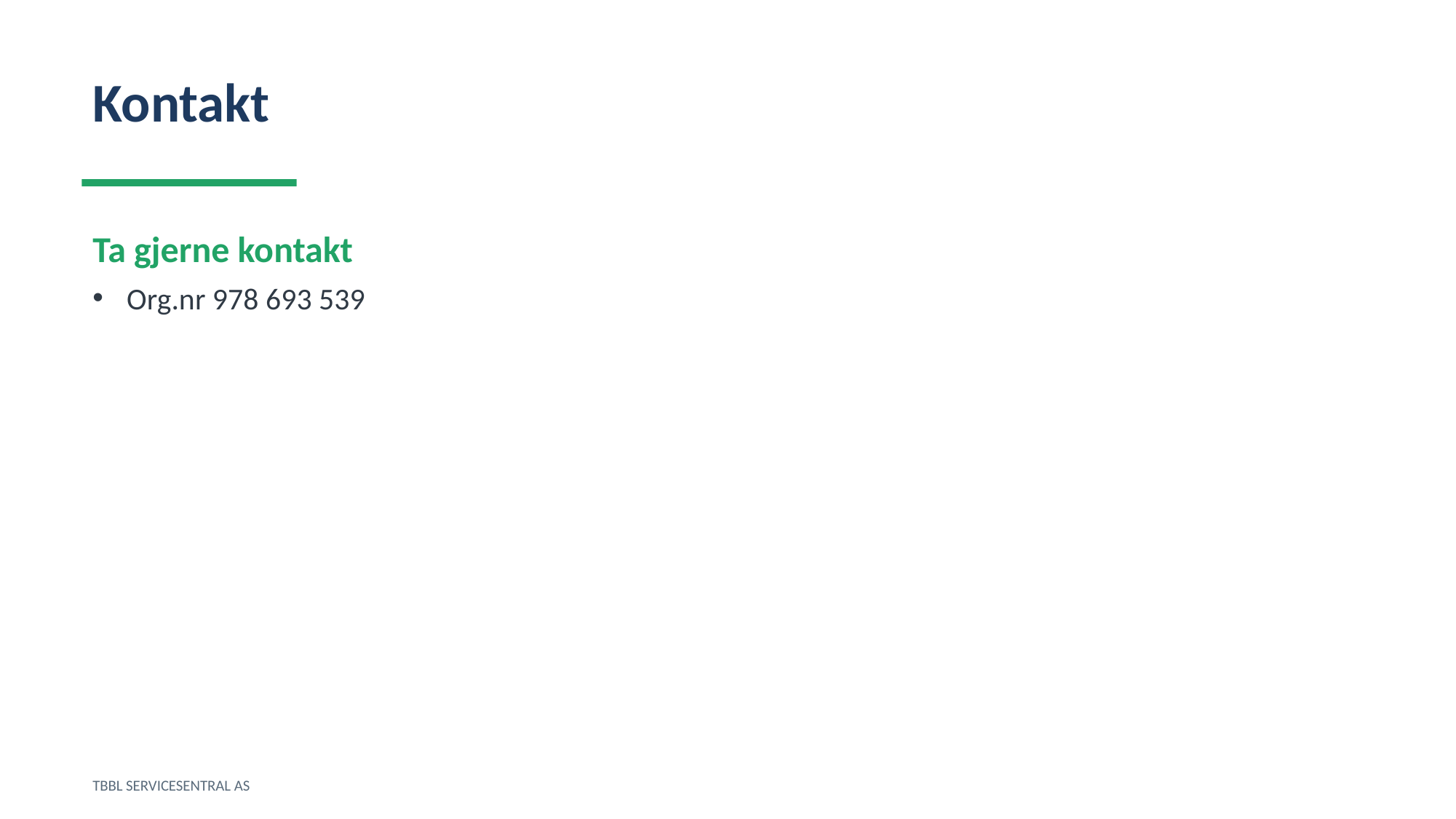

Kontakt

Ta gjerne kontakt
Org.nr 978 693 539
TBBL SERVICESENTRAL AS